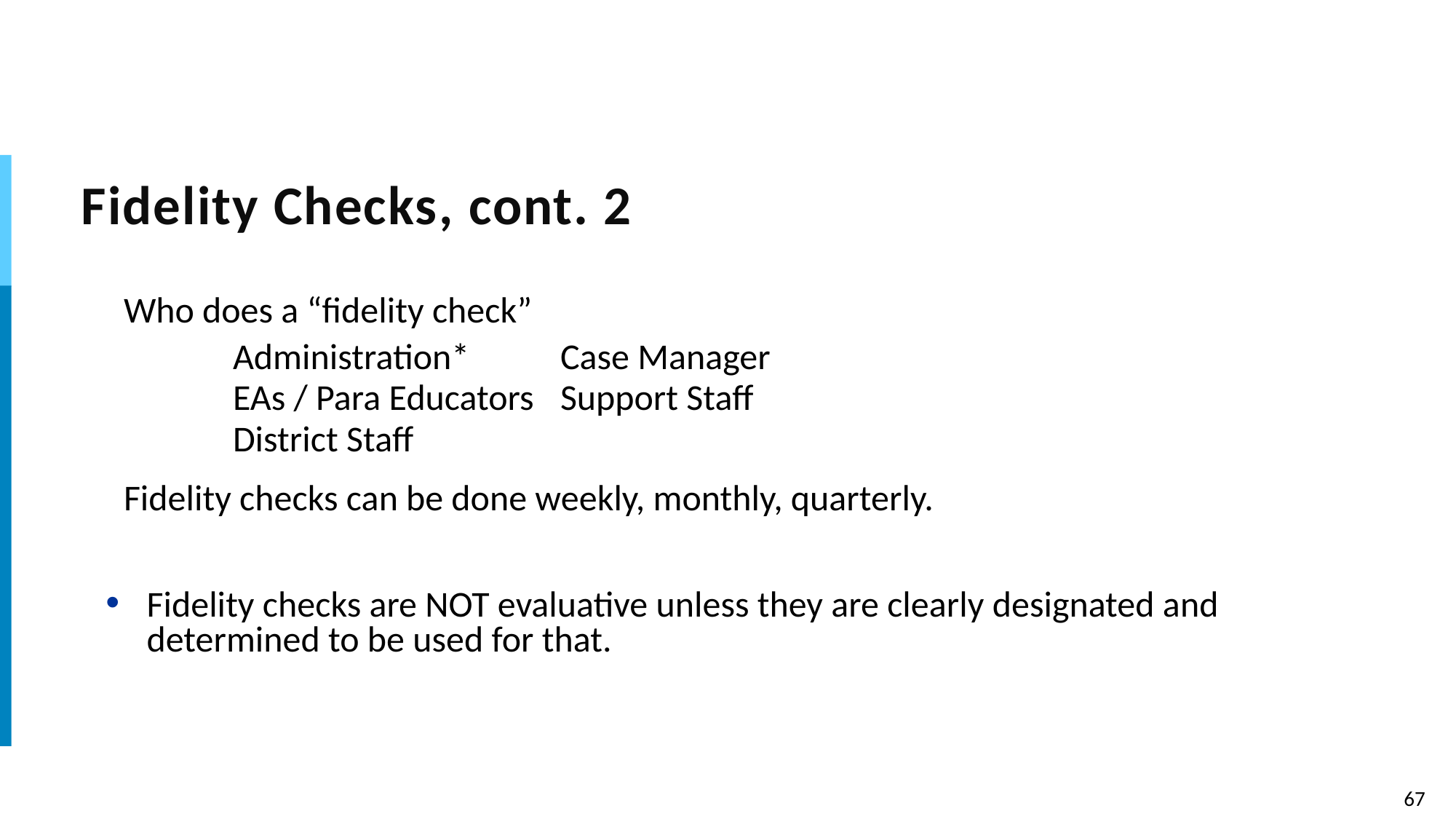

# Fidelity Checks, cont. 2
Who does a “fidelity check”
	Administration*	Case Manager
	EAs / Para Educators	Support Staff
	District Staff
Fidelity checks can be done weekly, monthly, quarterly.

Fidelity checks are NOT evaluative unless they are clearly designated and determined to be used for that.